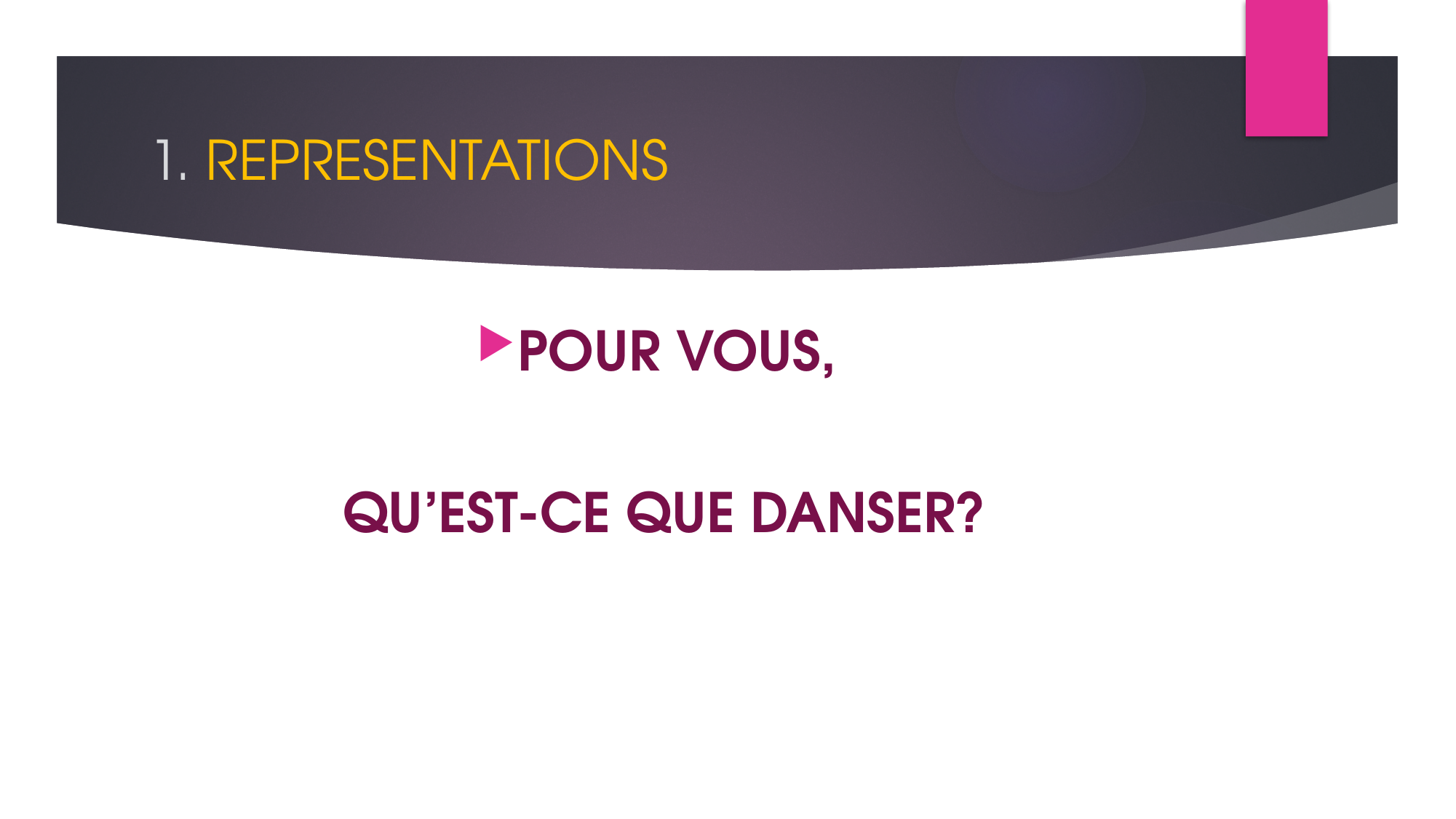

# 1. REPRESENTATIONS
POUR VOUS,

QU’EST-CE QUE DANSER?